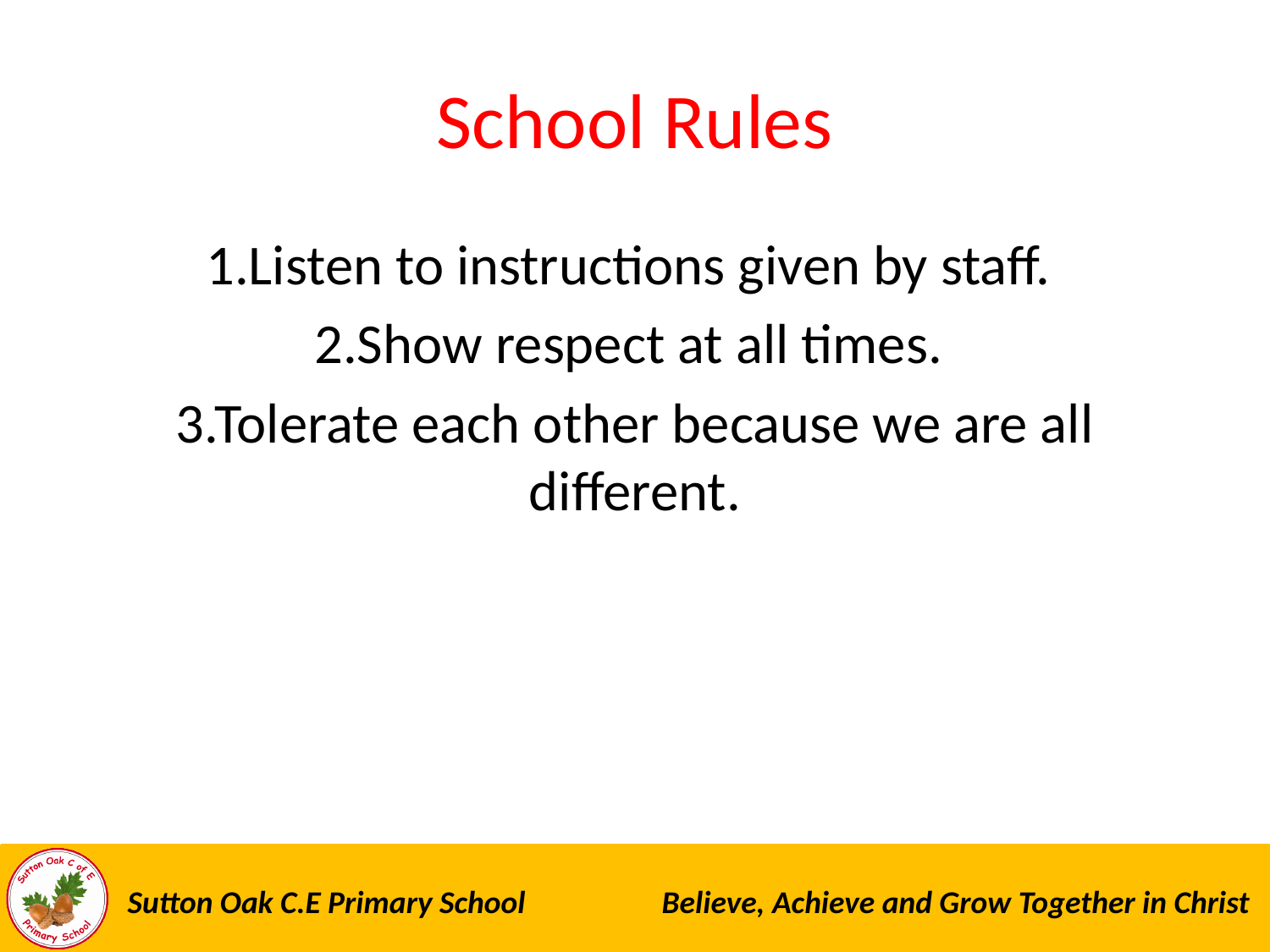

# School Rules
1.Listen to instructions given by staff.
2.Show respect at all times.
3.Tolerate each other because we are all different.